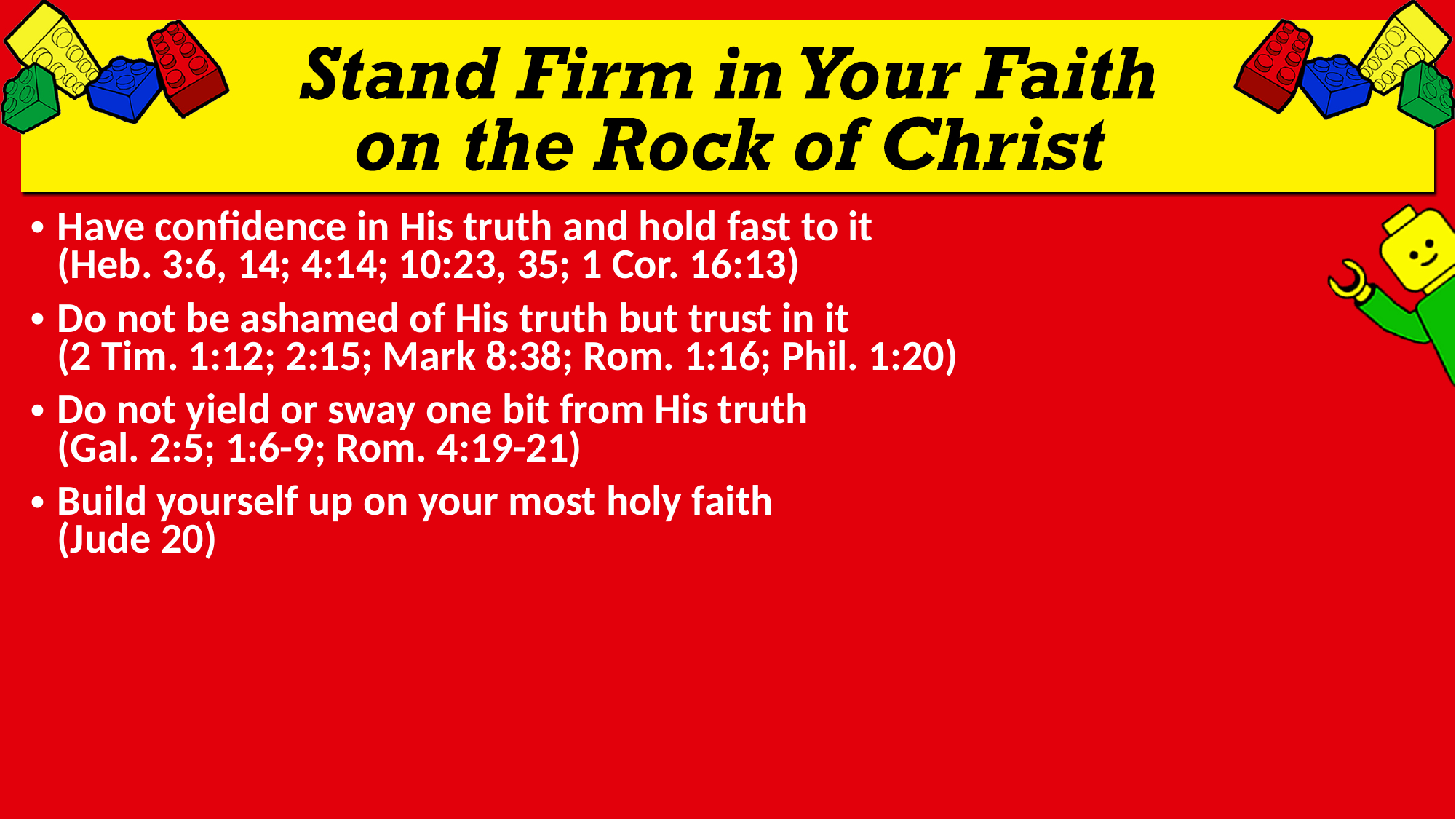

Have confidence in His truth and hold fast to it
(Heb. 3:6, 14; 4:14; 10:23, 35; 1 Cor. 16:13)
Do not be ashamed of His truth but trust in it
(2 Tim. 1:12; 2:15; Mark 8:38; Rom. 1:16; Phil. 1:20)
Do not yield or sway one bit from His truth
(Gal. 2:5; 1:6-9; Rom. 4:19-21)
Build yourself up on your most holy faith
(Jude 20)